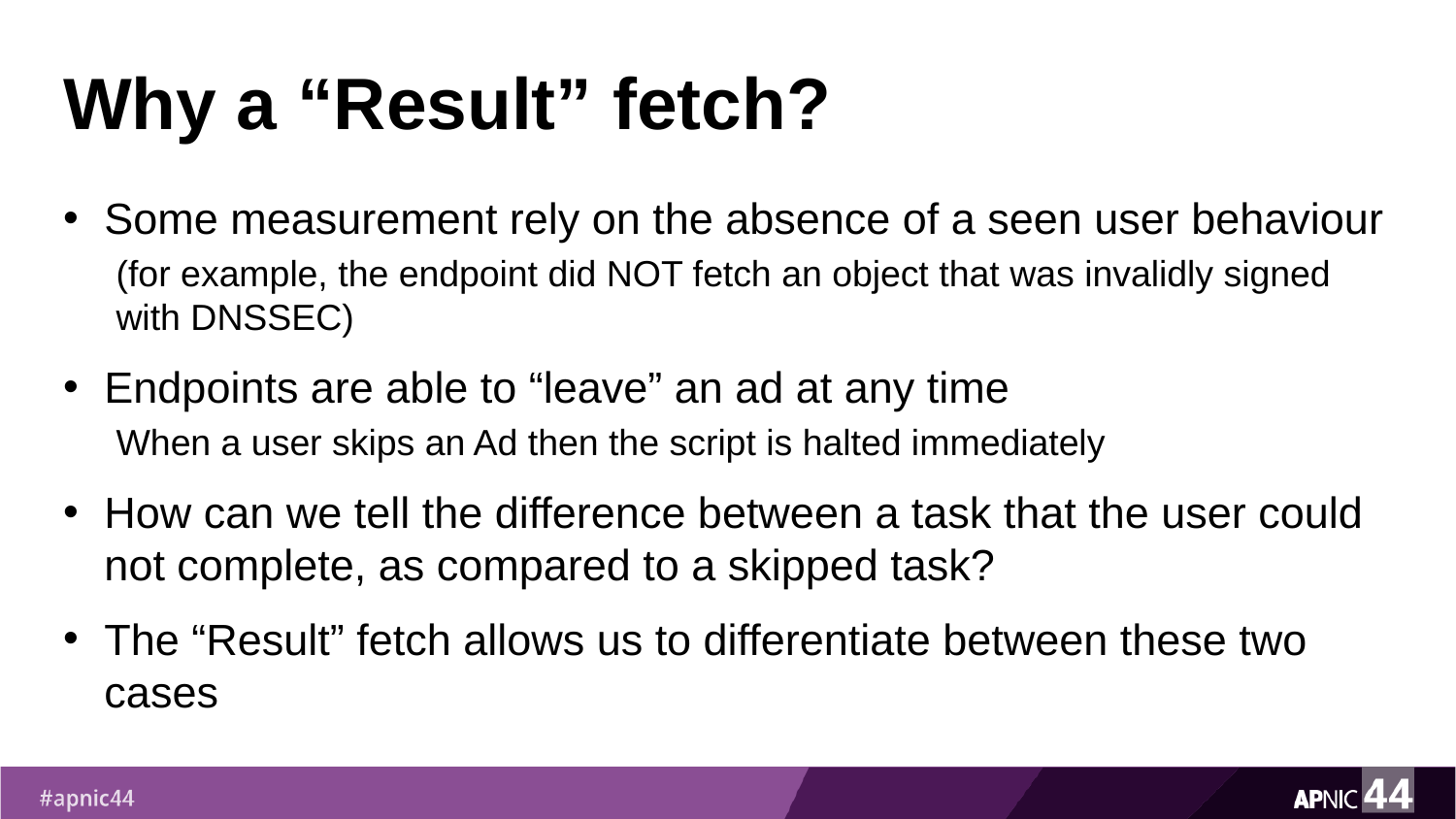

# Why a “Result” fetch?
Some measurement rely on the absence of a seen user behaviour
(for example, the endpoint did NOT fetch an object that was invalidly signed with DNSSEC)
Endpoints are able to “leave” an ad at any time
When a user skips an Ad then the script is halted immediately
How can we tell the difference between a task that the user could not complete, as compared to a skipped task?
The “Result” fetch allows us to differentiate between these two cases